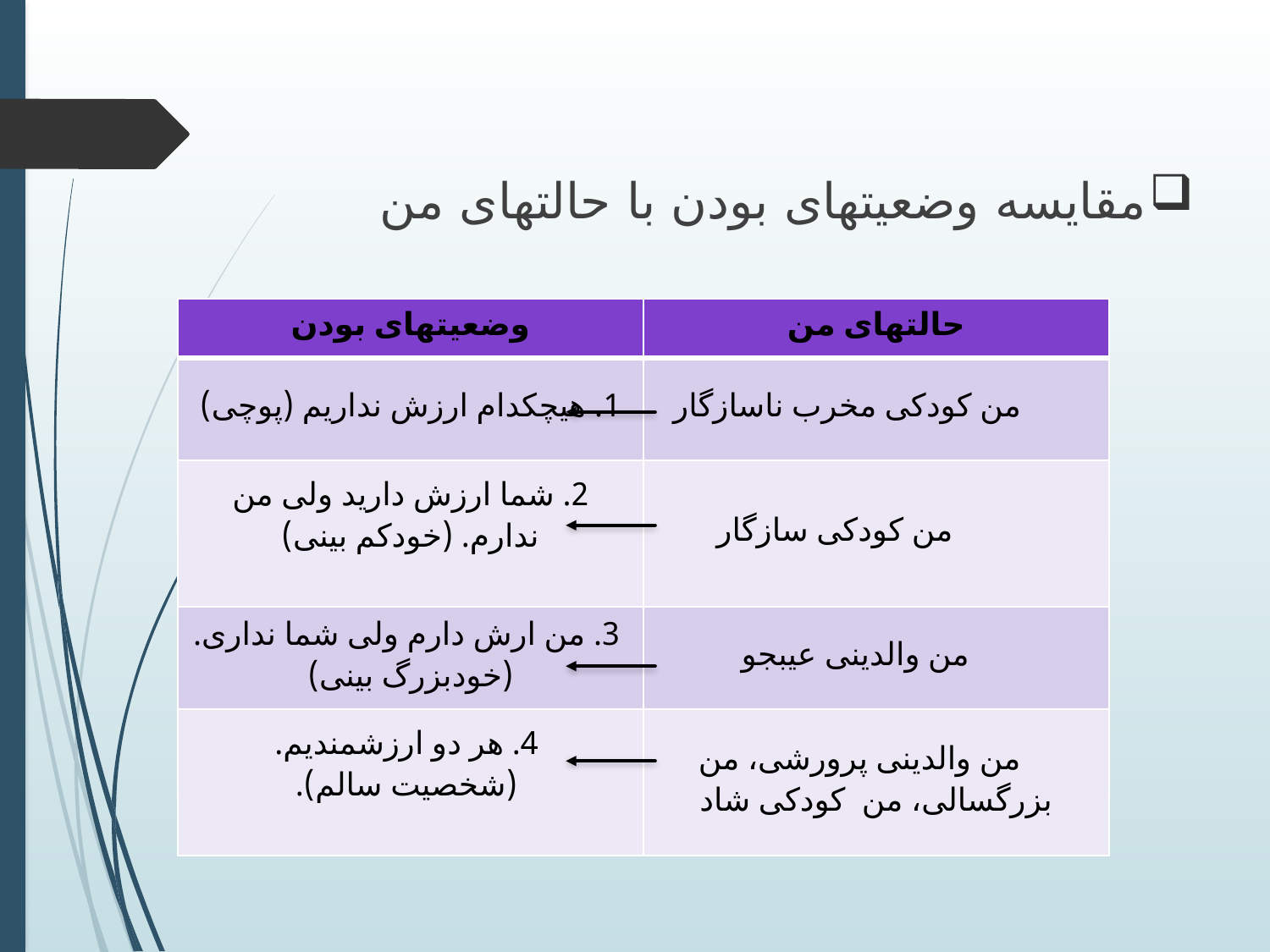

مقایسه وضعیتهای بودن با حالتهای من

| وضعیتهای بودن | حالتهای من |
| --- | --- |
| 1. هیچکدام ارزش نداریم (پوچی) | من کودکی مخرب ناسازگار |
| 2. شما ارزش دارید ولی من ندارم. (خودکم بینی) | من کودکی سازگار |
| 3. من ارش دارم ولی شما نداری. (خودبزرگ بینی) | من والدینی عیبجو |
| 4. هر دو ارزشمندیم. (شخصیت سالم). | من والدینی پرورشی، من بزرگسالی، من کودکی شاد |